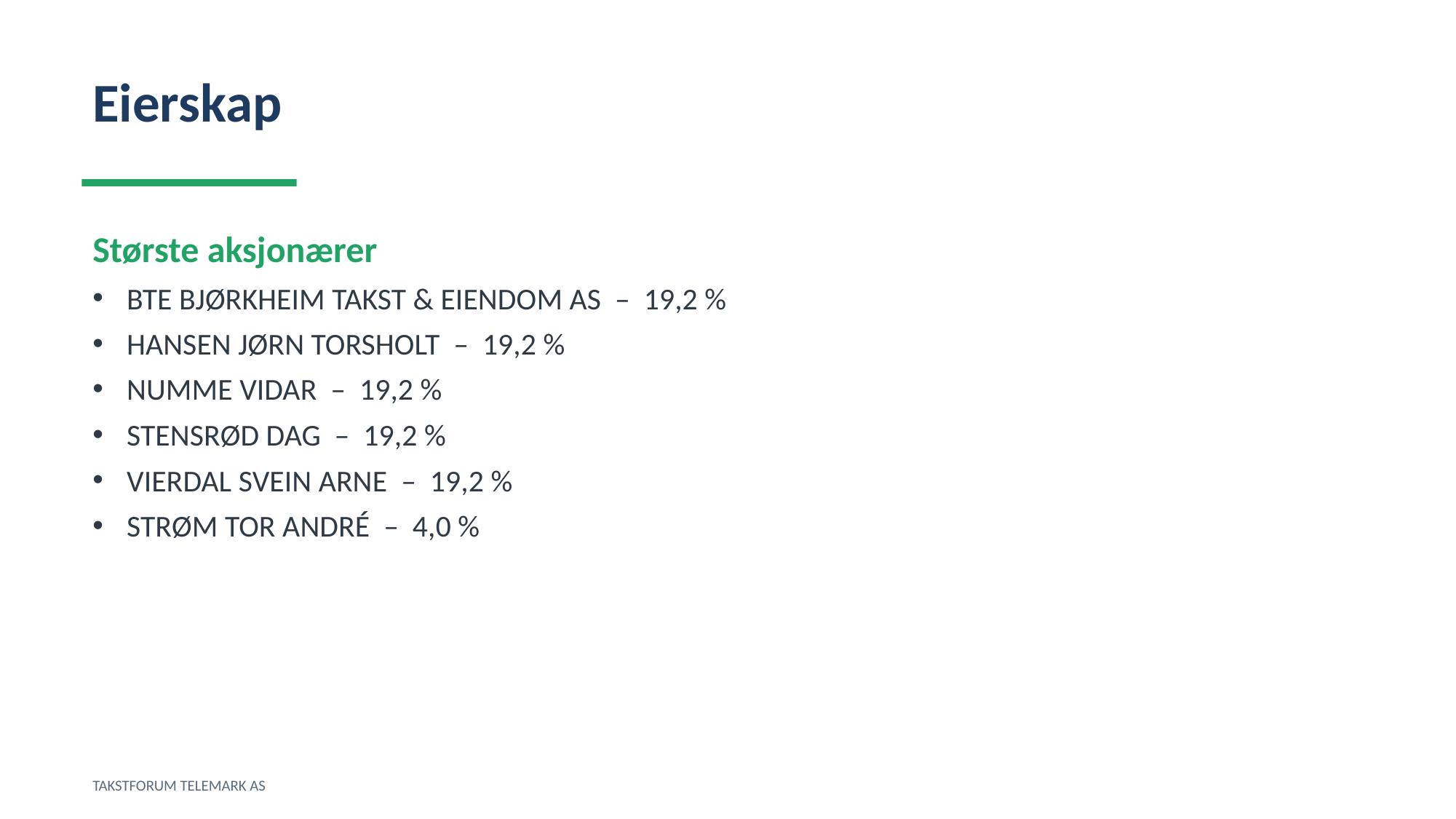

Eierskap

Største aksjonærer
BTE BJØRKHEIM TAKST & EIENDOM AS  –  19,2 %
HANSEN JØRN TORSHOLT  –  19,2 %
NUMME VIDAR  –  19,2 %
STENSRØD DAG  –  19,2 %
VIERDAL SVEIN ARNE  –  19,2 %
STRØM TOR ANDRÉ  –  4,0 %
TAKSTFORUM TELEMARK AS